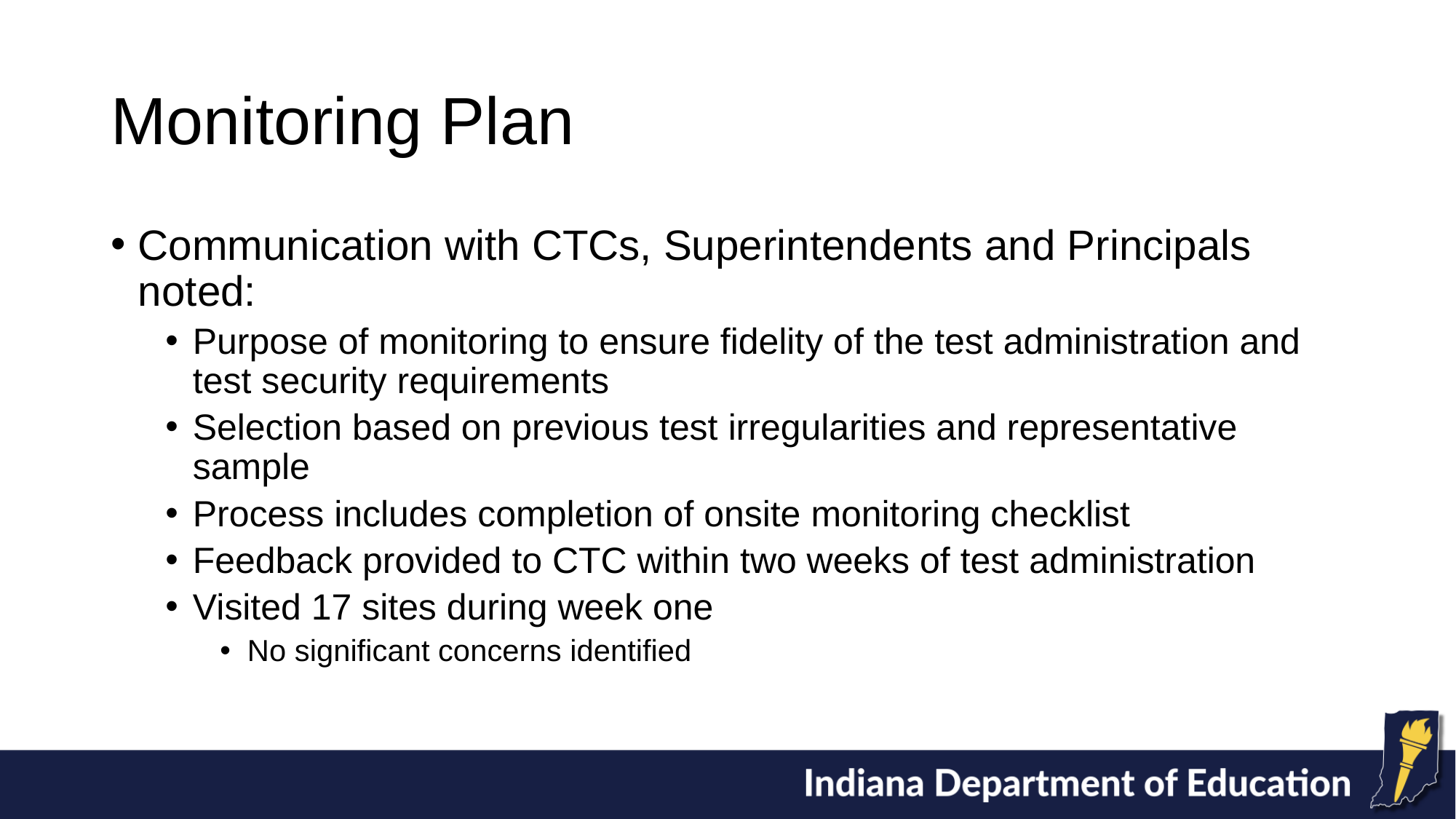

# Monitoring Plan
Communication with CTCs, Superintendents and Principals noted:
Purpose of monitoring to ensure fidelity of the test administration and test security requirements
Selection based on previous test irregularities and representative sample
Process includes completion of onsite monitoring checklist
Feedback provided to CTC within two weeks of test administration
Visited 17 sites during week one
No significant concerns identified